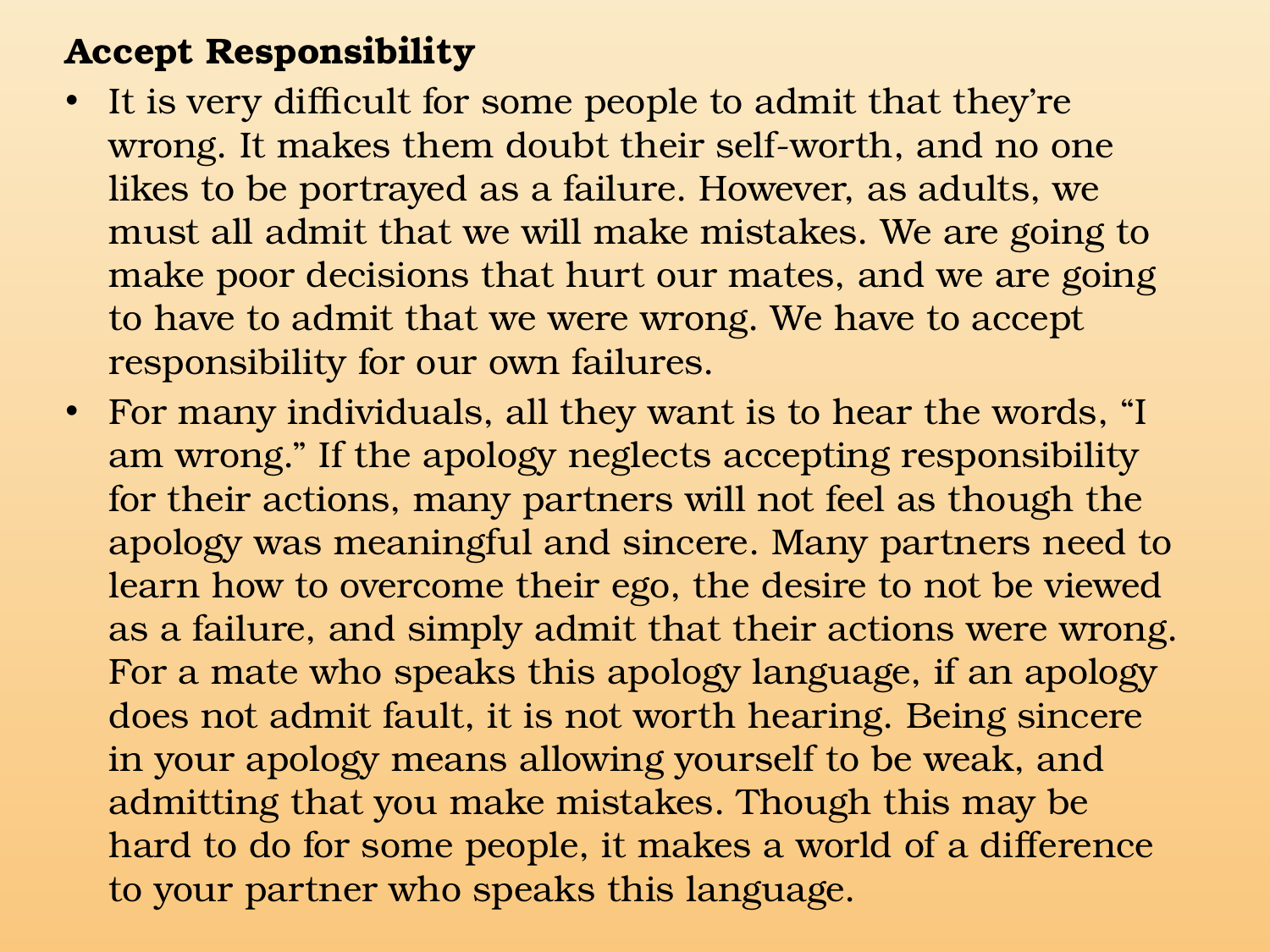

Accept Responsibility
It is very difficult for some people to admit that they’re wrong. It makes them doubt their self-worth, and no one likes to be portrayed as a failure. However, as adults, we must all admit that we will make mistakes. We are going to make poor decisions that hurt our mates, and we are going to have to admit that we were wrong. We have to accept responsibility for our own failures.
For many individuals, all they want is to hear the words, “I am wrong.” If the apology neglects accepting responsibility for their actions, many partners will not feel as though the apology was meaningful and sincere. Many partners need to learn how to overcome their ego, the desire to not be viewed as a failure, and simply admit that their actions were wrong. For a mate who speaks this apology language, if an apology does not admit fault, it is not worth hearing. Being sincere in your apology means allowing yourself to be weak, and admitting that you make mistakes. Though this may be hard to do for some people, it makes a world of a difference to your partner who speaks this language.